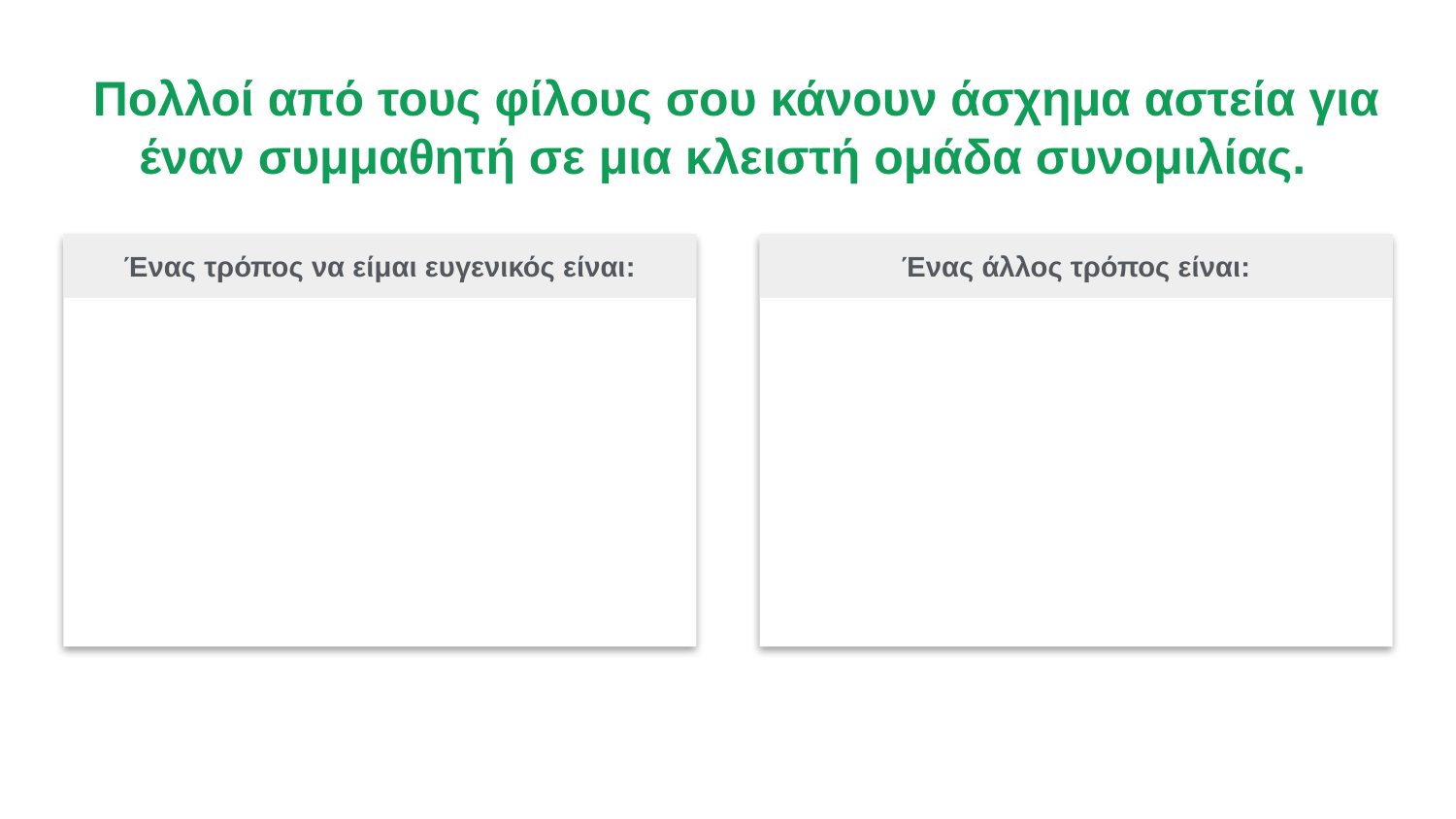

Πολλοί από τους φίλους σου κάνουν άσχημα αστεία για έναν συμμαθητή σε μια κλειστή ομάδα συνομιλίας.

Ένας τρόπος να είμαι ευγενικός είναι:
Ένας άλλος τρόπος είναι: